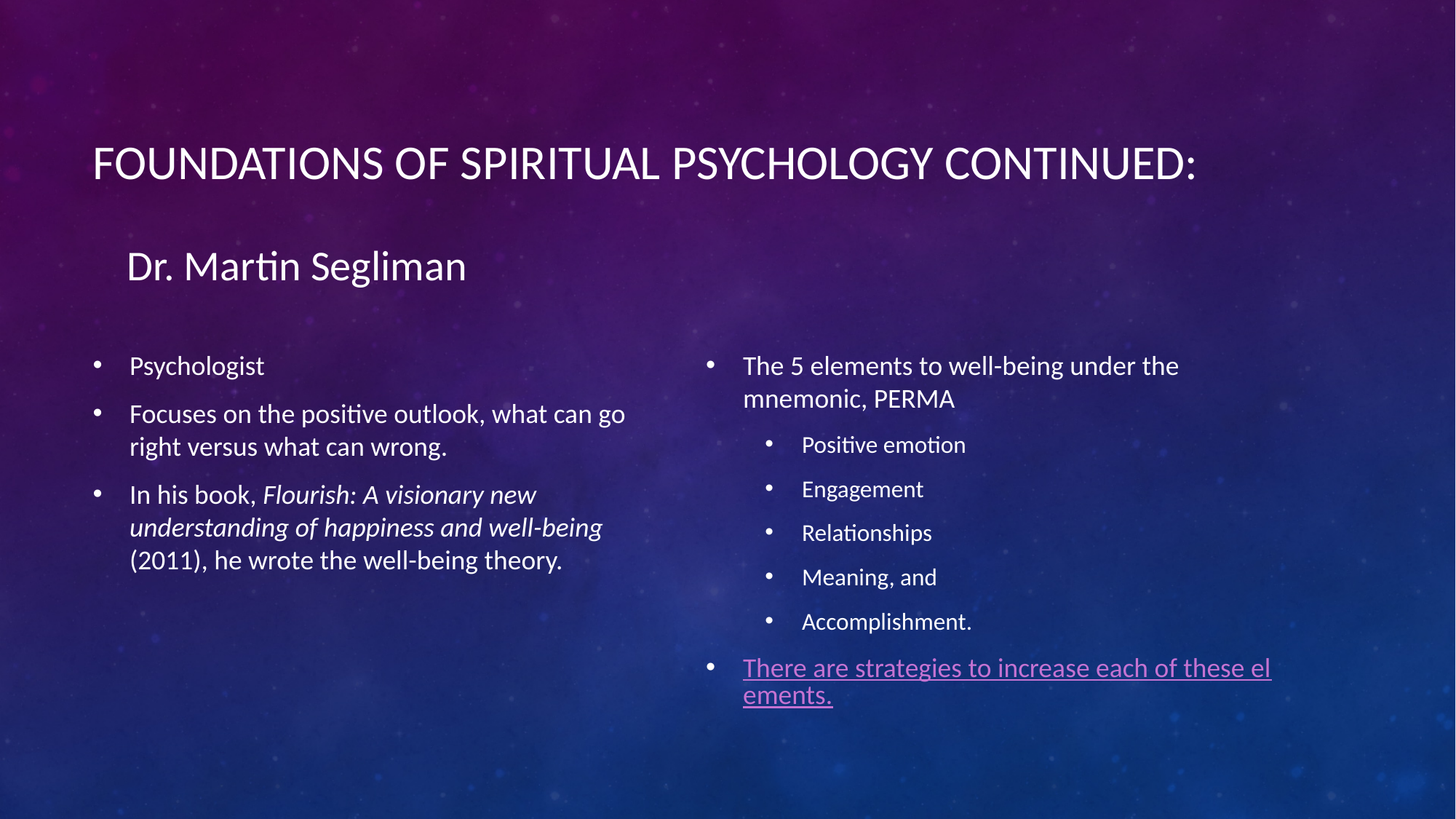

# Foundations of Spiritual Psychology continued:
Dr. Martin Segliman
Psychologist
Focuses on the positive outlook, what can go right versus what can wrong.
In his book, Flourish: A visionary new understanding of happiness and well-being (2011), he wrote the well-being theory.

The 5 elements to well-being under the mnemonic, PERMA
Positive emotion
Engagement
Relationships
Meaning, and
Accomplishment.
There are strategies to increase each of these elements.